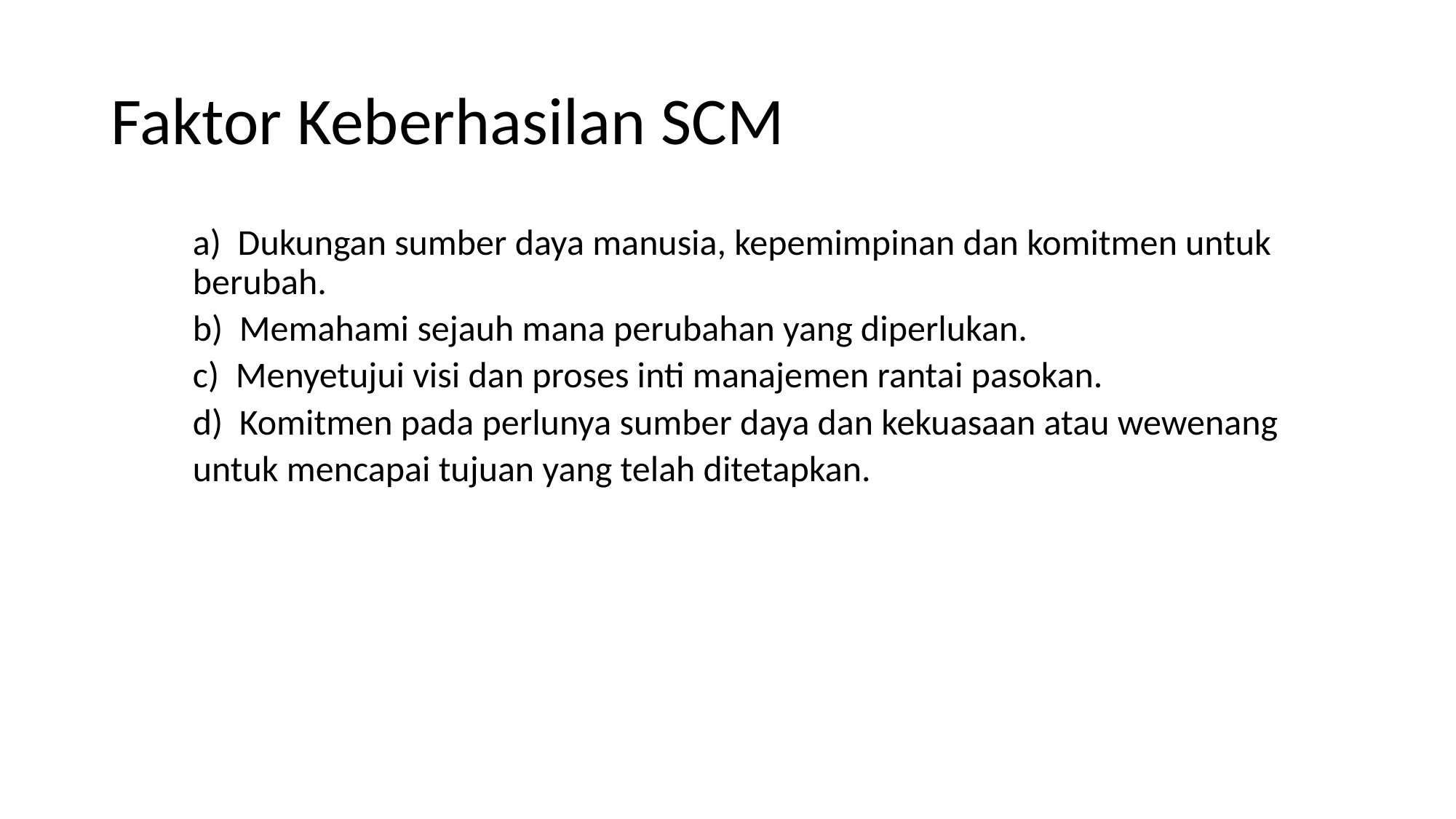

# Faktor Keberhasilan SCM
a)  Dukungan sumber daya manusia, kepemimpinan dan komitmen untuk berubah.
b)  Memahami sejauh mana perubahan yang diperlukan.
c)  Menyetujui visi dan proses inti manajemen rantai pasokan.
d)  Komitmen pada perlunya sumber daya dan kekuasaan atau wewenang
untuk mencapai tujuan yang telah ditetapkan.